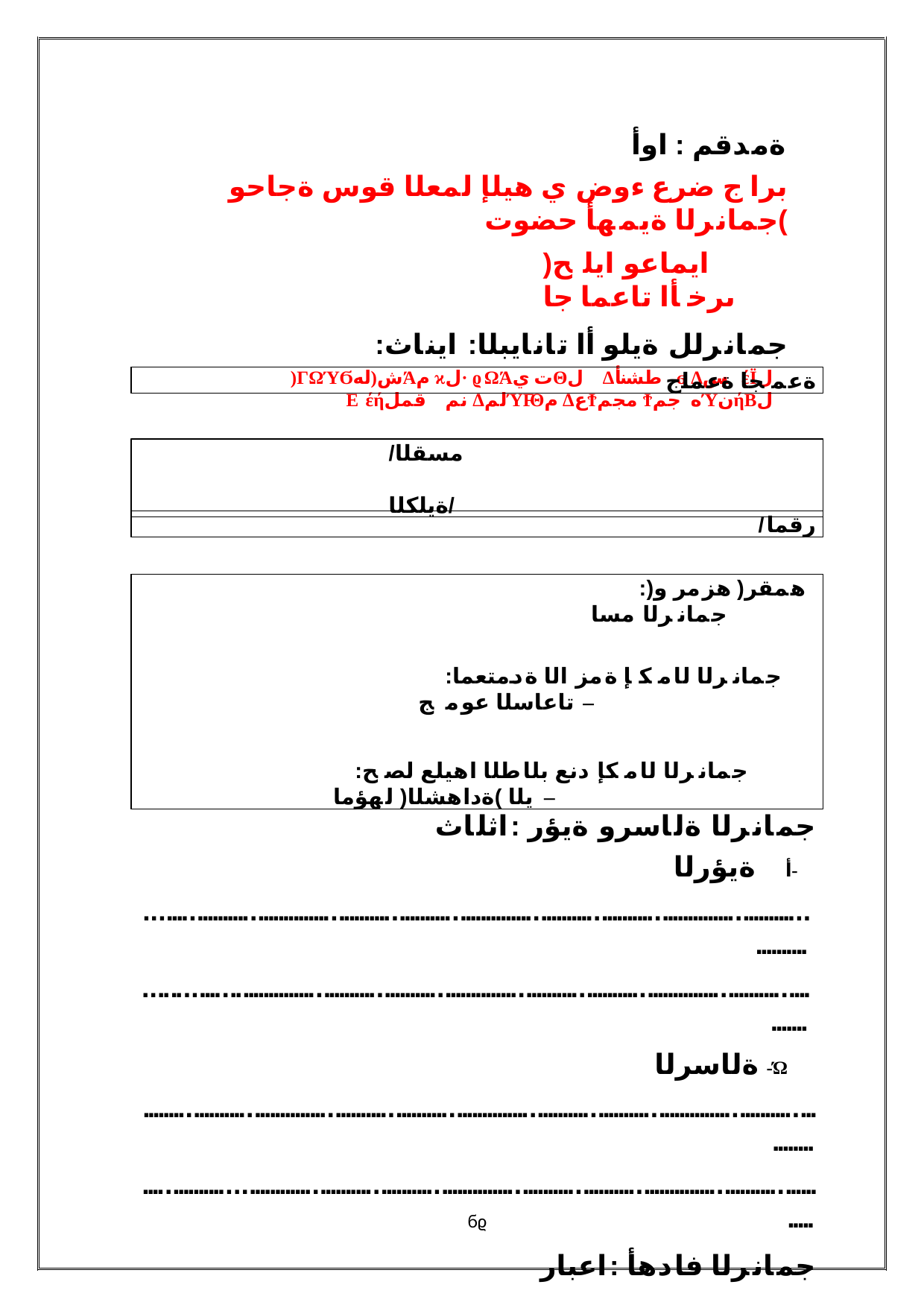

ةمدقم :اوأ
براج ضرع ءوض ي هيلإ لمعلا قوس ةجاحو جمانرلا ةيمهأ حضوت(
)ايماعو ايلح ىرخأا تاعماجا
:جمانرلل ةيلوأا تانايبلا: ايناث
)ΓΩΎϬش(لهΆم ϰل· ϱΩΆت يΘل΍ Δطشنأ΍ϭ Δيس΍έΪل΍ Ε΍έήقمل΍ نم ΔلمΎϜΘم ΔعϮمجم Ϯه  جمΎنήΒل΍
ةعمجا ةعماج
/مسقلا	/ةيلكلا
/رقما
   :)همقر( هزمر و جمانرلا مسا

  :جمانرلا لامكإ ةمزالا ةدمتعما تاعاسلا عومج –

 :جمانرلا لامكإ دنع بلاطلا اهيلع لصح يلا )ةداهشلا( لهؤما –
جمانرلا ةلاسرو ةيؤر :اثلاث
ةيؤرلا	-أ
..................................................................................................................................
..............................................................................................................................
ةلاسرلا	-Ώ
...................................................................................................................................
...............................................................................................................................
جمانرلا فادهأ :اعبار
ϭϱ